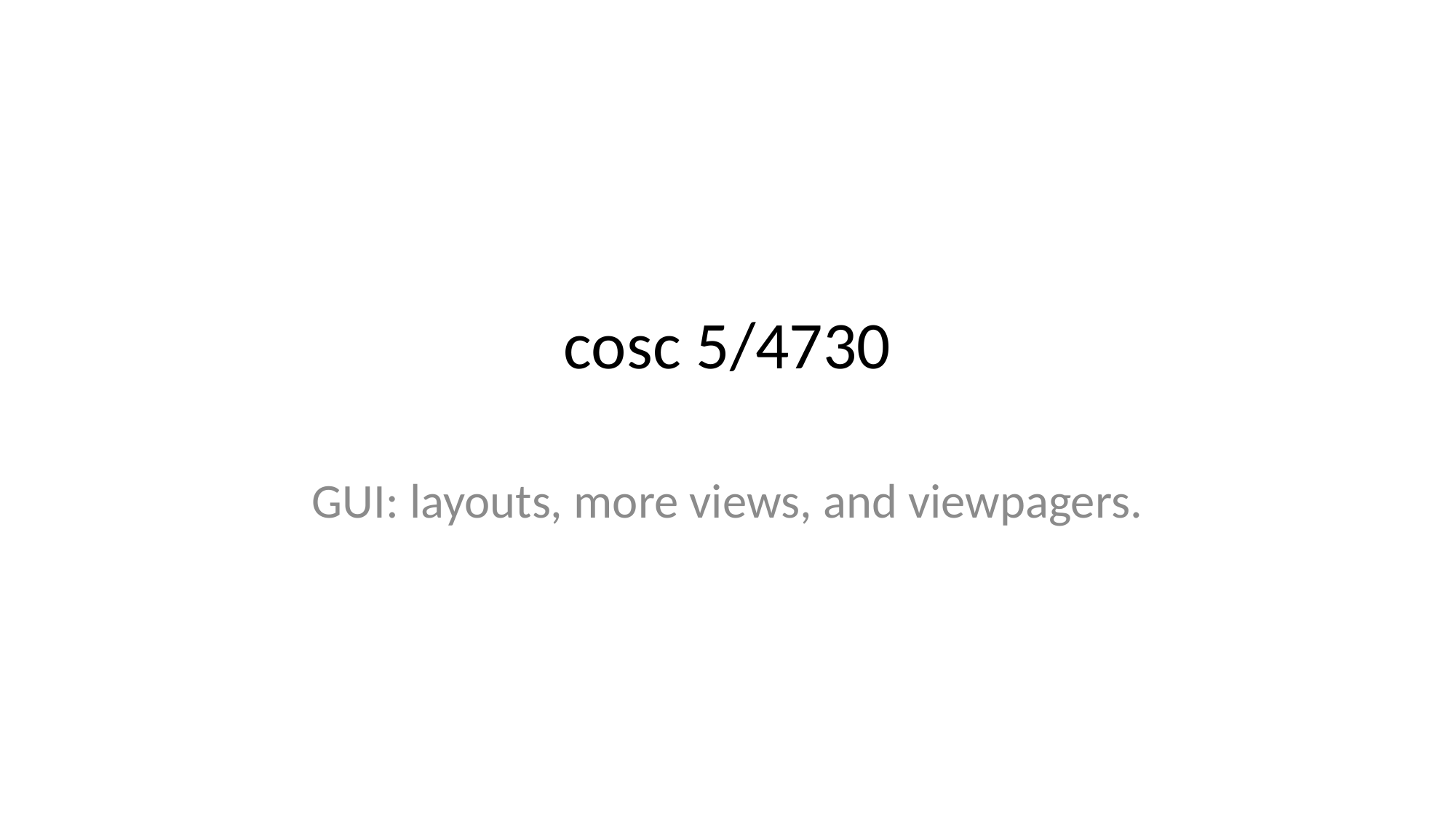

# cosc 5/4730
GUI: layouts, more views, and viewpagers.